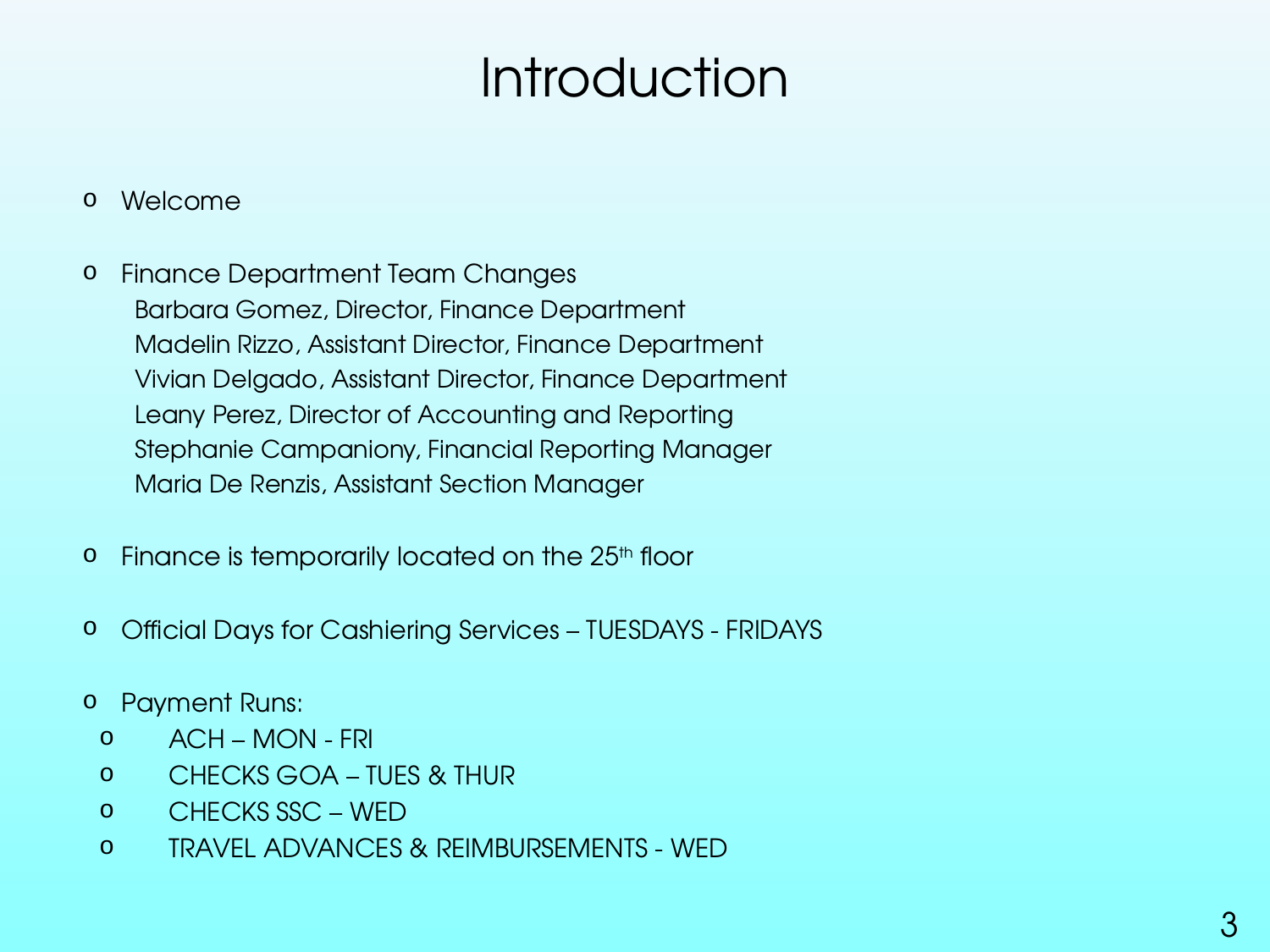

Introduction

Welcome

Finance Department Team Changes
Barbara Gomez, Director, Finance Department
Madelin Rizzo, Assistant Director, Finance Department
Vivian Delgado, Assistant Director, Finance Department
Leany Perez, Director of Accounting and Reporting
Stephanie Campaniony, Financial Reporting Manager
Maria De Renzis, Assistant Section Manager

Finance is temporarily located on the 25th floor

Official Days for Cashiering Services – TUESDAYS - FRIDAYS

Payment Runs:
	ACH – MON - FRI
	CHECKS GOA – TUES & THUR
	CHECKS SSC – WED
	TRAVEL ADVANCES & REIMBURSEMENTS - WED

3